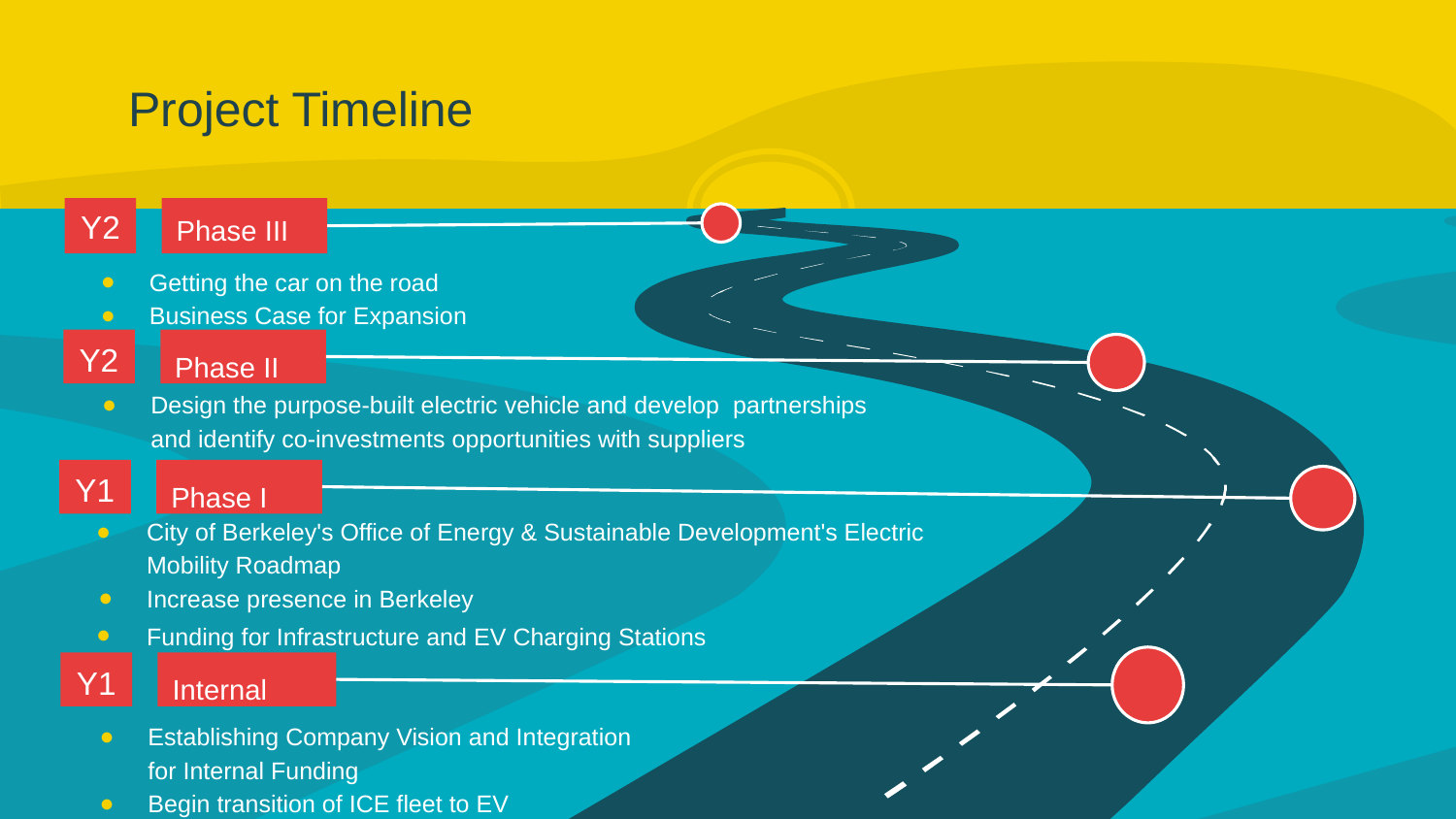

# Project Timeline
Y2
Phase III

Getting the car on the road
Business Case for Expansion
Y2
Phase II

Design the purpose-built electric vehicle and develop  partnerships and identify co-investments opportunities with suppliers
Y1
Phase I

City of Berkeley's Office of Energy & Sustainable Development's Electric Mobility Roadmap
Increase presence in Berkeley
Funding for Infrastructure and EV Charging Stations

Y1
Internal
Establishing Company Vision and Integration for Internal Funding
Begin transition of ICE fleet to EV